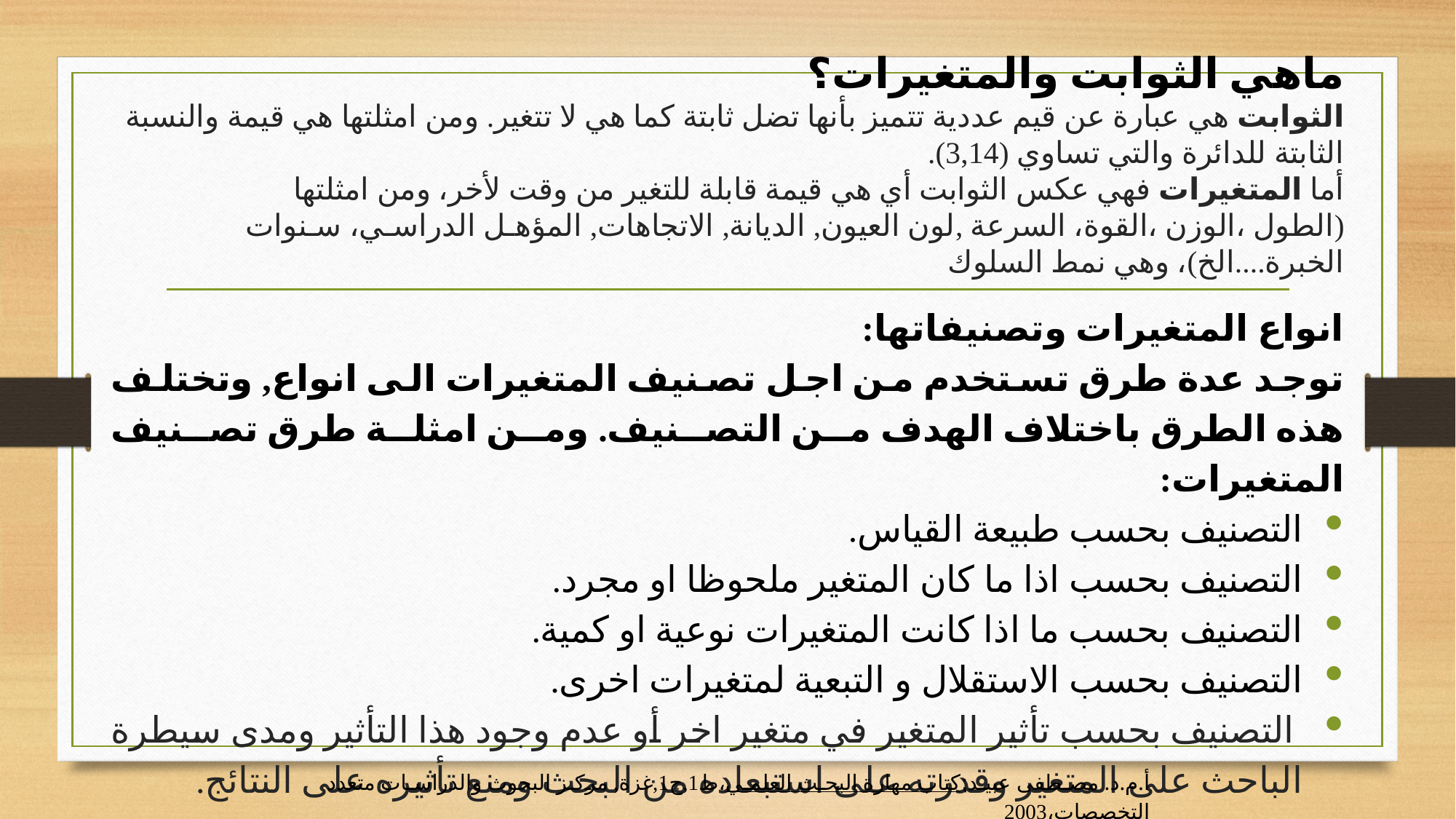

# ماهي الثوابت والمتغيرات؟ الثوابت هي عبارة عن قيم عددية تتميز بأنها تضل ثابتة كما هي لا تتغير. ومن امثلتها هي قيمة والنسبة الثابتة للدائرة والتي تساوي (3,14). أما المتغيرات فهي عكس الثوابت أي هي قيمة قابلة للتغير من وقت لأخر، ومن امثلتها (الطول ،الوزن ،القوة، السرعة ,لون العيون, الديانة, الاتجاهات, المؤهـل الدراسـي، سـنوات الخبرة....الخ)، وهي نمط السلوك
انواع المتغيرات وتصنيفاتها:
توجد عدة طرق تستخدم من اجل تصنيف المتغيرات الى انواع, وتختلف هذه الطرق باختلاف الهدف من التصنيف. ومن امثلة طرق تصنيف المتغيرات:
التصنيف بحسب طبيعة القياس.
التصنيف بحسب اذا ما كان المتغير ملحوظا او مجرد.
التصنيف بحسب ما اذا كانت المتغيرات نوعية او كمية.
التصنيف بحسب الاستقلال و التبعية لمتغيرات اخرى.
 التصنيف بحسب تأثير المتغير في متغير اخر أو عدم وجود هذا التأثير ومدى سيطرة الباحث على المتغير وقدرته على استبعاده من البحث ومنع تأثيره على النتائج.

أ.م.د. مصطفى عبيد⁏كتاب مهارة البحث العلمي،ط1,ج1,غزة, مركز البحوث والدراسات متعدد التخصصات،2003